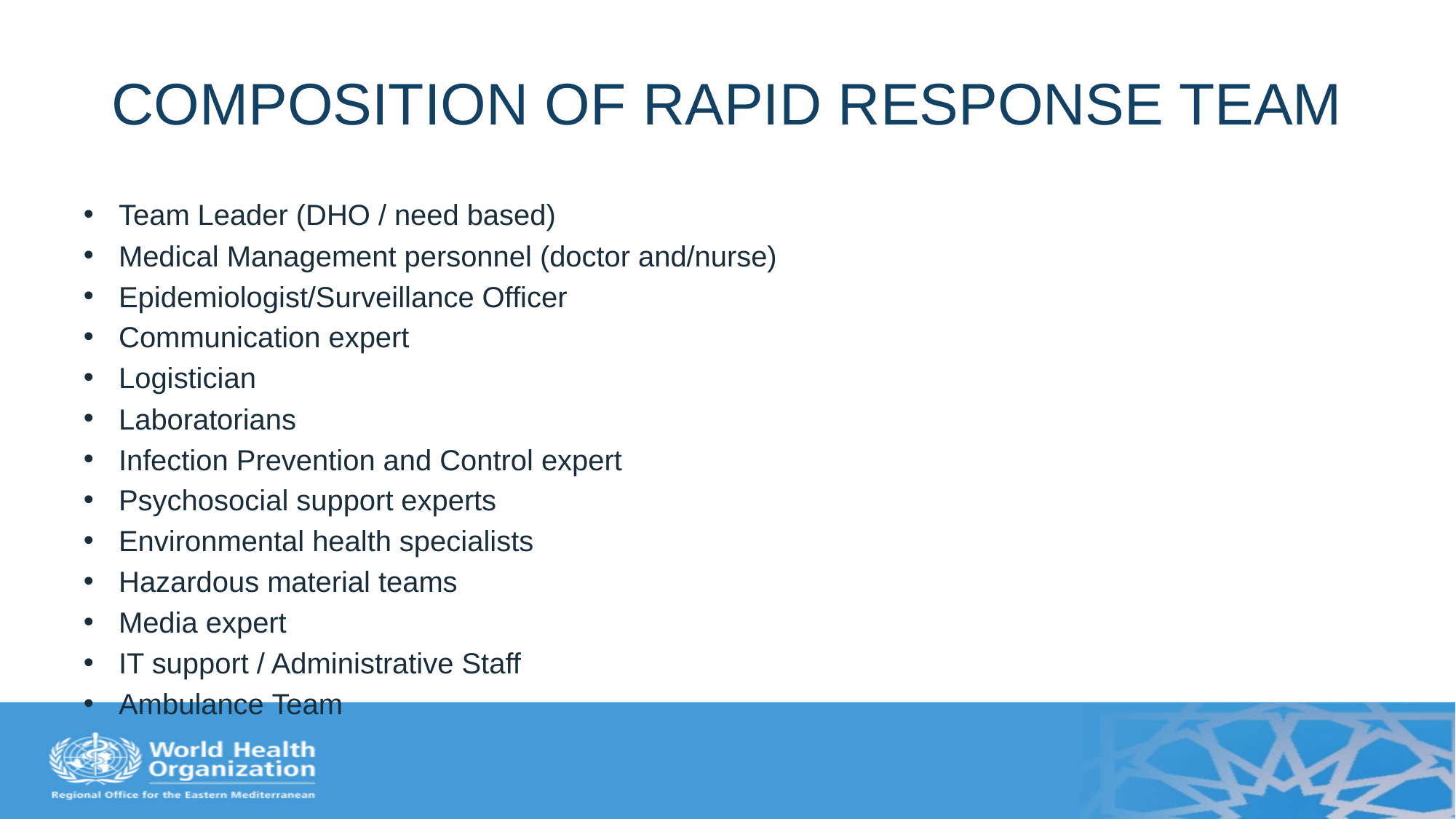

# COMPOSITION OF RAPID RESPONSE TEAM
Team Leader (DHO / need based)
Medical Management personnel (doctor and/nurse)
Epidemiologist/Surveillance Officer
Communication expert
Logistician
Laboratorians
Infection Prevention and Control expert
Psychosocial support experts
Environmental health specialists
Hazardous material teams
Media expert
IT support / Administrative Staff
Ambulance Team